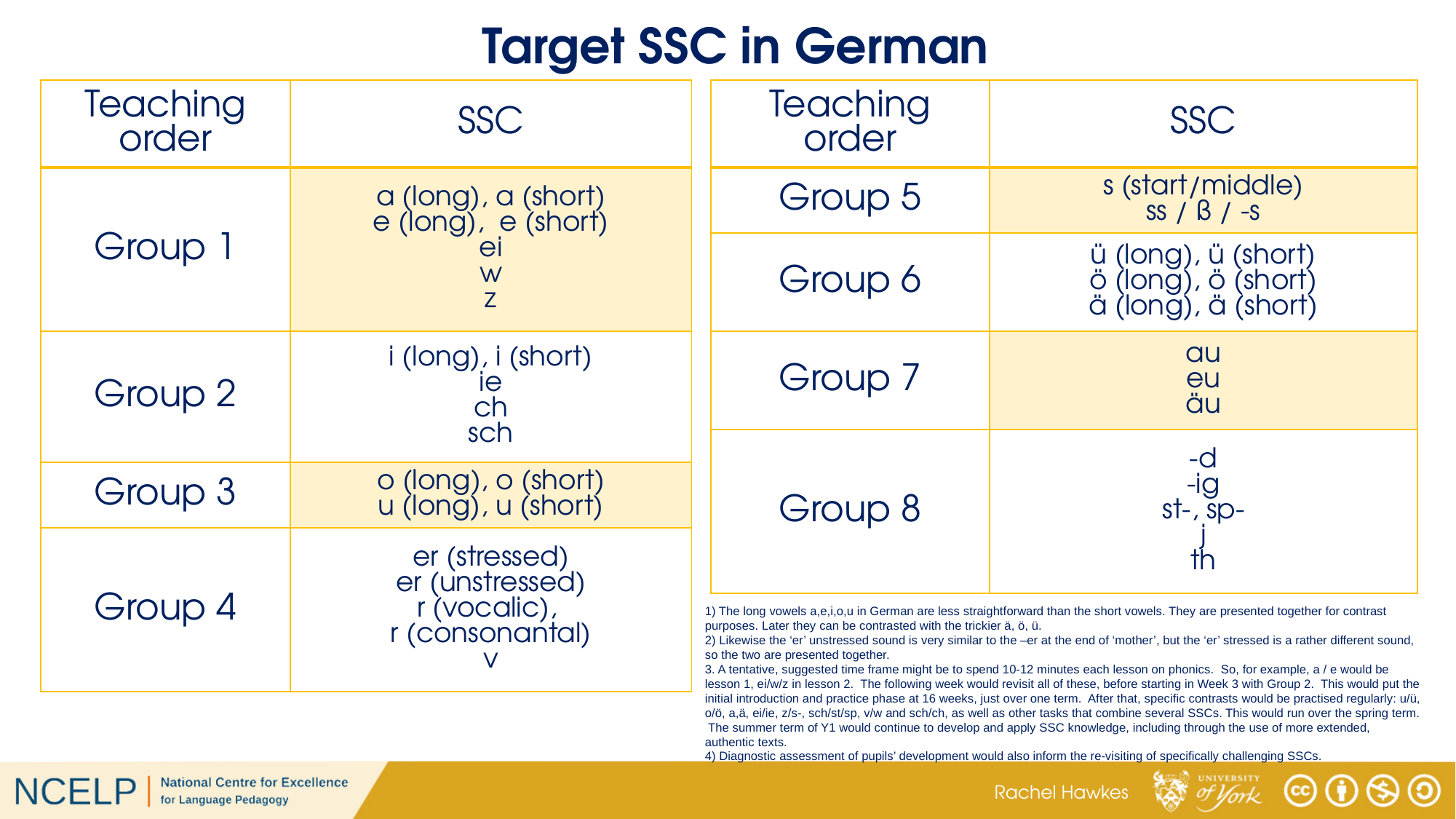

Target SSC in German
| Teaching order | SSC |
| --- | --- |
| Group 1 | a (long), a (short) e (long), e (short) ei w z |
| Group 2 | i (long), i (short) ie ch sch |
| Group 3 | o (long), o (short) u (long), u (short) |
| Group 4 | er (stressed) er (unstressed) r (vocalic), r (consonantal) v |
| Teaching order | SSC |
| --- | --- |
| Group 5 | s (start/middle) ss / ß / -s |
| Group 6 | ü (long), ü (short) ö (long), ö (short) ä (long), ä (short) |
| Group 7 | au eu äu |
| Group 8 | -d -ig st-, sp- j th |
1) The long vowels a,e,i,o,u in German are less straightforward than the short vowels. They are presented together for contrast purposes. Later they can be contrasted with the trickier ä, ö, ü.
2) Likewise the ‘er’ unstressed sound is very similar to the –er at the end of ‘mother’, but the ‘er’ stressed is a rather different sound, so the two are presented together.
3. A tentative, suggested time frame might be to spend 10-12 minutes each lesson on phonics.  So, for example, a / e would be lesson 1, ei/w/z in lesson 2.  The following week would revisit all of these, before starting in Week 3 with Group 2.  This would put the initial introduction and practice phase at 16 weeks, just over one term.  After that, specific contrasts would be practised regularly: u/ü, o/ö, a,ä, ei/ie, z/s-, sch/st/sp, v/w and sch/ch, as well as other tasks that combine several SSCs. This would run over the spring term.  The summer term of Y1 would continue to develop and apply SSC knowledge, including through the use of more extended, authentic texts.
4) Diagnostic assessment of pupils’ development would also inform the re-visiting of specifically challenging SSCs.
Rachel Hawkes